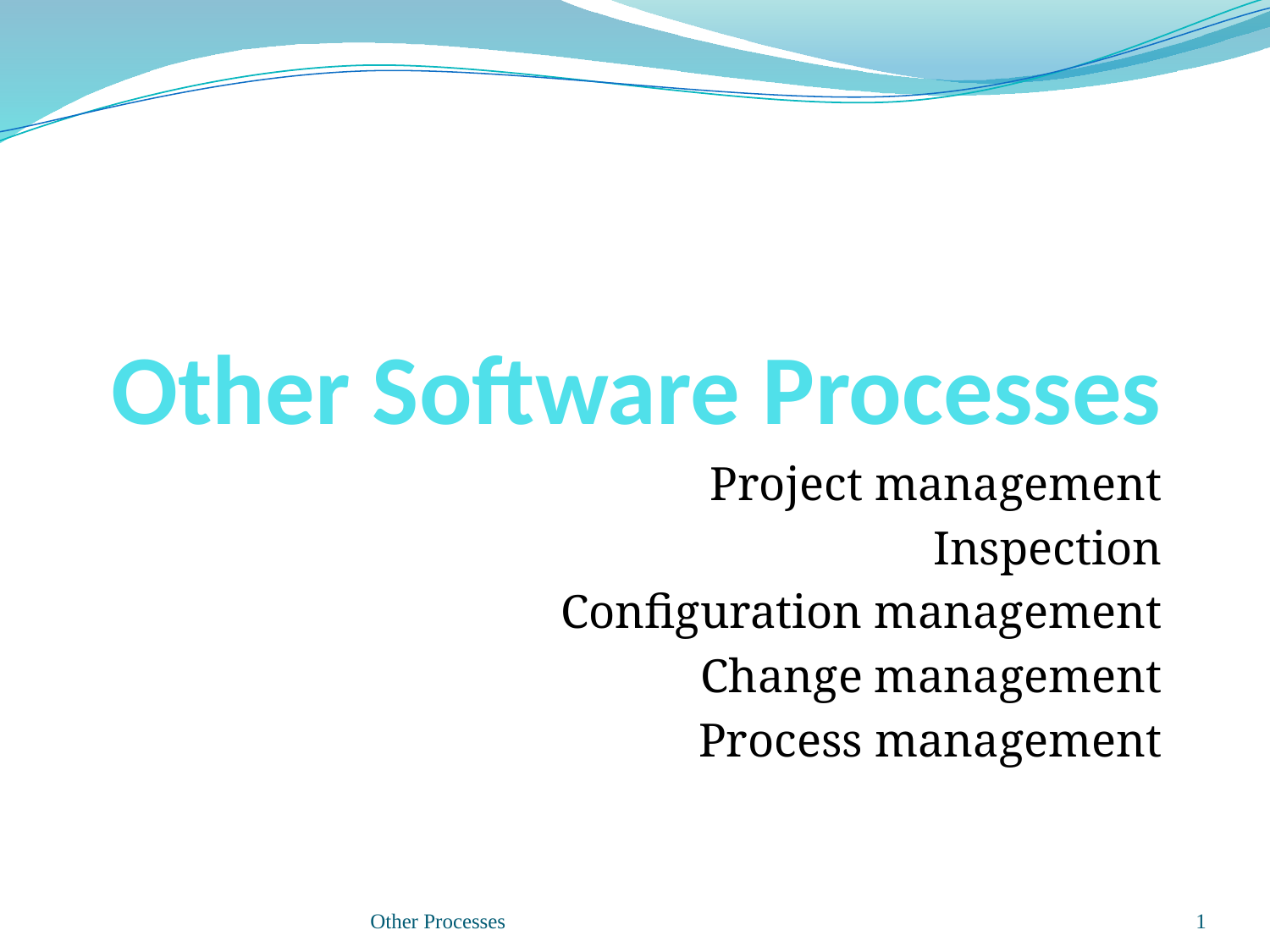

# Other Software Processes
Project management
Inspection
Configuration management
Change management
Process management

Other Processes
1